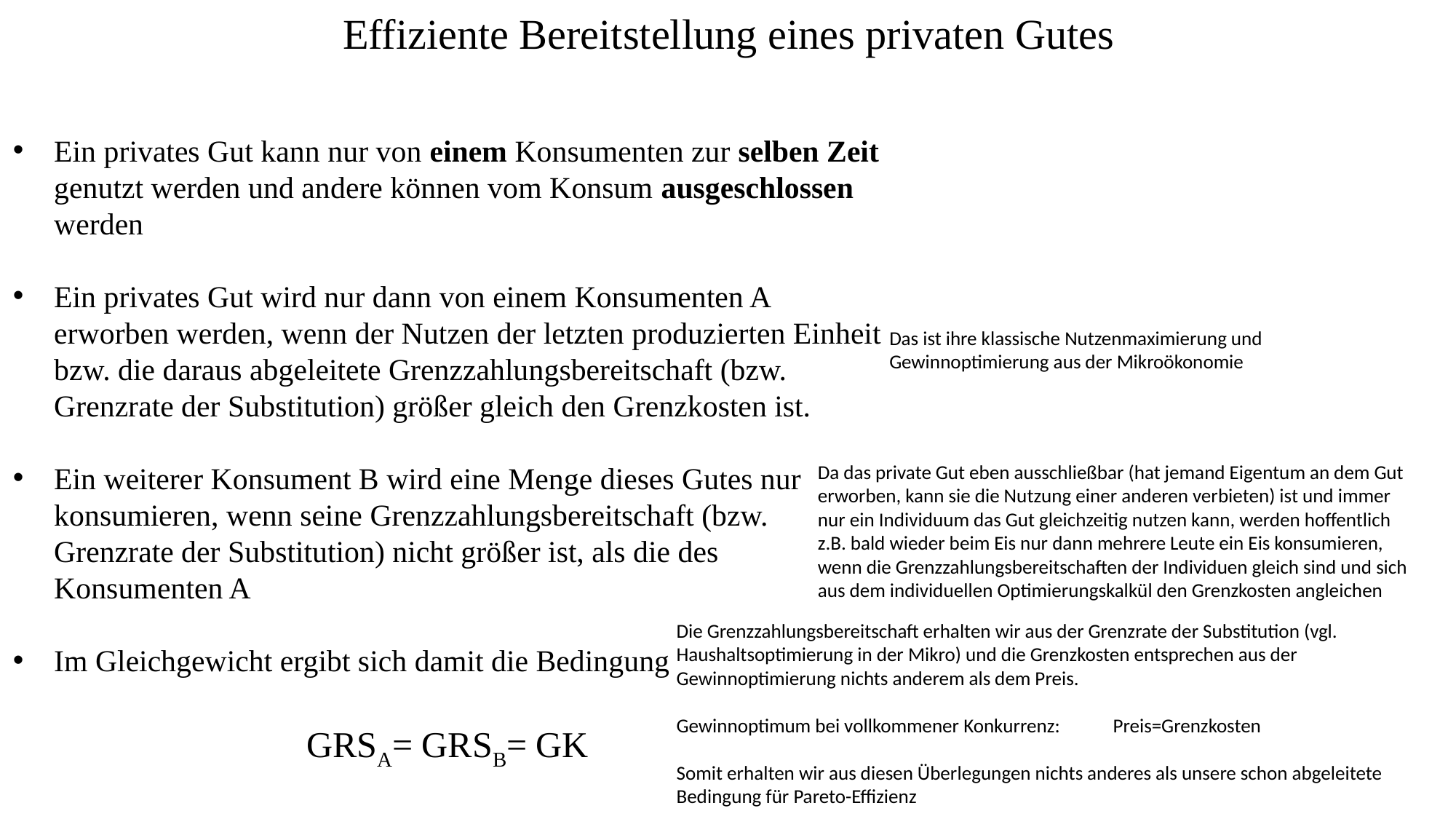

Effiziente Bereitstellung eines privaten Gutes

Ein privates Gut kann nur von einem Konsumenten zur selben Zeit genutzt werden und andere können vom Konsum ausgeschlossen werden

Ein privates Gut wird nur dann von einem Konsumenten A erworben werden, wenn der Nutzen der letzten produzierten Einheit bzw. die daraus abgeleitete Grenzzahlungsbereitschaft (bzw. Grenzrate der Substitution) größer gleich den Grenzkosten ist.

Ein weiterer Konsument B wird eine Menge dieses Gutes nur konsumieren, wenn seine Grenzzahlungsbereitschaft (bzw. Grenzrate der Substitution) nicht größer ist, als die des Konsumenten A

Im Gleichgewicht ergibt sich damit die Bedingung

GRSA= GRSB= GK

Das ist ihre klassische Nutzenmaximierung und Gewinnoptimierung aus der Mikroökonomie
Da das private Gut eben ausschließbar (hat jemand Eigentum an dem Gut erworben, kann sie die Nutzung einer anderen verbieten) ist und immer nur ein Individuum das Gut gleichzeitig nutzen kann, werden hoffentlich z.B. bald wieder beim Eis nur dann mehrere Leute ein Eis konsumieren, wenn die Grenzzahlungsbereitschaften der Individuen gleich sind und sich aus dem individuellen Optimierungskalkül den Grenzkosten angleichen
Die Grenzzahlungsbereitschaft erhalten wir aus der Grenzrate der Substitution (vgl. Haushaltsoptimierung in der Mikro) und die Grenzkosten entsprechen aus der Gewinnoptimierung nichts anderem als dem Preis.

Gewinnoptimum bei vollkommener Konkurrenz:	Preis=Grenzkosten

Somit erhalten wir aus diesen Überlegungen nichts anderes als unsere schon abgeleitete Bedingung für Pareto-Effizienz